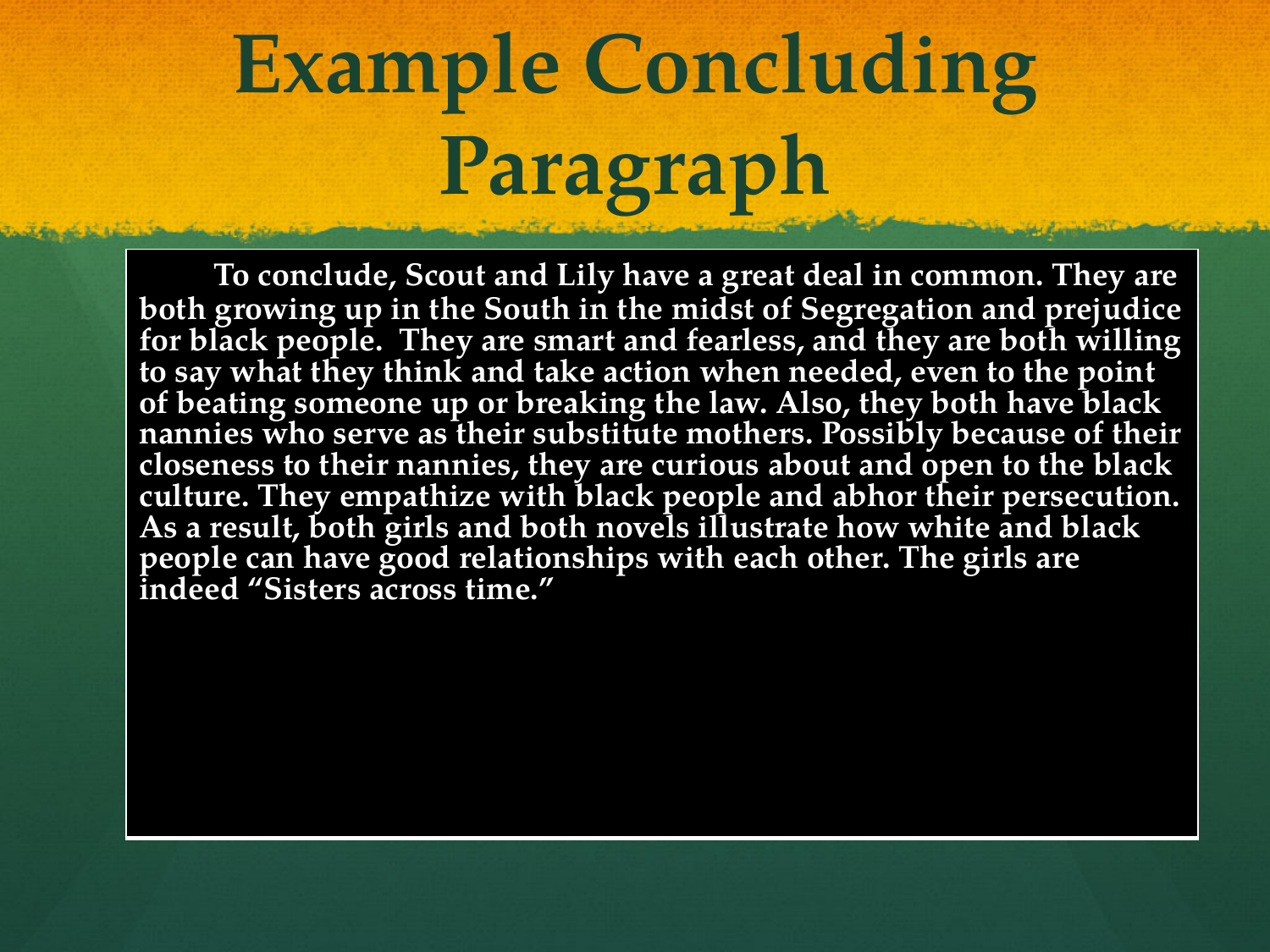

# Example Concluding Paragraph
| To conclude, Scout and Lily have a great deal in common. They are both growing up in the South in the midst of Segregation and prejudice for black people. They are smart and fearless, and they are both willing to say what they think and take action when needed, even to the point of beating someone up or breaking the law. Also, they both have black nannies who serve as their substitute mothers. Possibly because of their closeness to their nannies, they are curious about and open to the black culture. They empathize with black people and abhor their persecution. As a result, both girls and both novels illustrate how white and black people can have good relationships with each other. The girls are indeed “Sisters across time.” |
| --- |